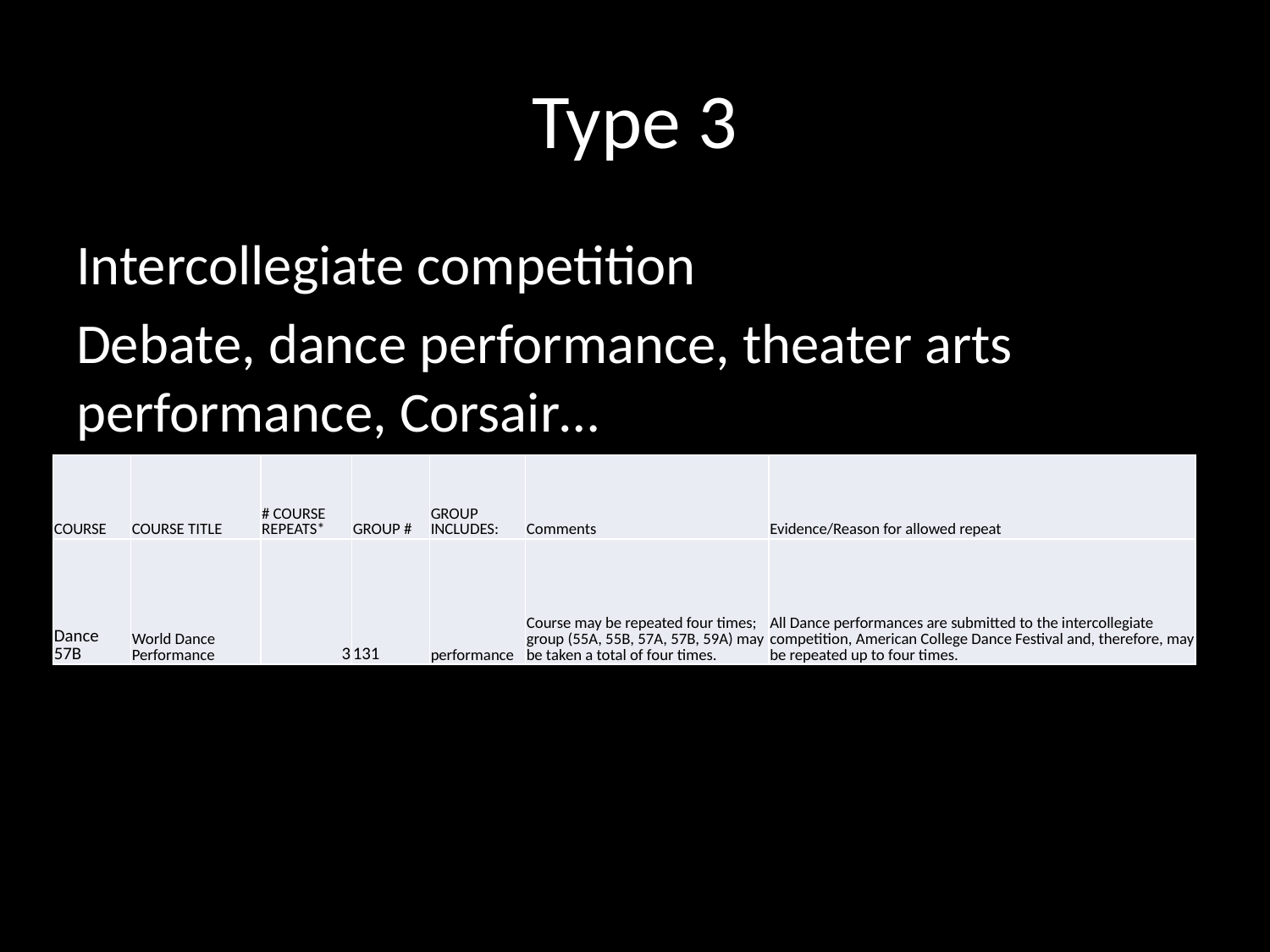

# Type 3
Intercollegiate competition
Debate, dance performance, theater arts performance, Corsair…

| COURSE | COURSE TITLE | # COURSE REPEATS\* | GROUP # | GROUP INCLUDES: | Comments | Evidence/Reason for allowed repeat |
| --- | --- | --- | --- | --- | --- | --- |
| Dance 57B | World Dance Performance | 3 | 131 | performance | Course may be repeated four times; group (55A, 55B, 57A, 57B, 59A) may be taken a total of four times. | All Dance performances are submitted to the intercollegiate competition, American College Dance Festival and, therefore, may be repeated up to four times. |